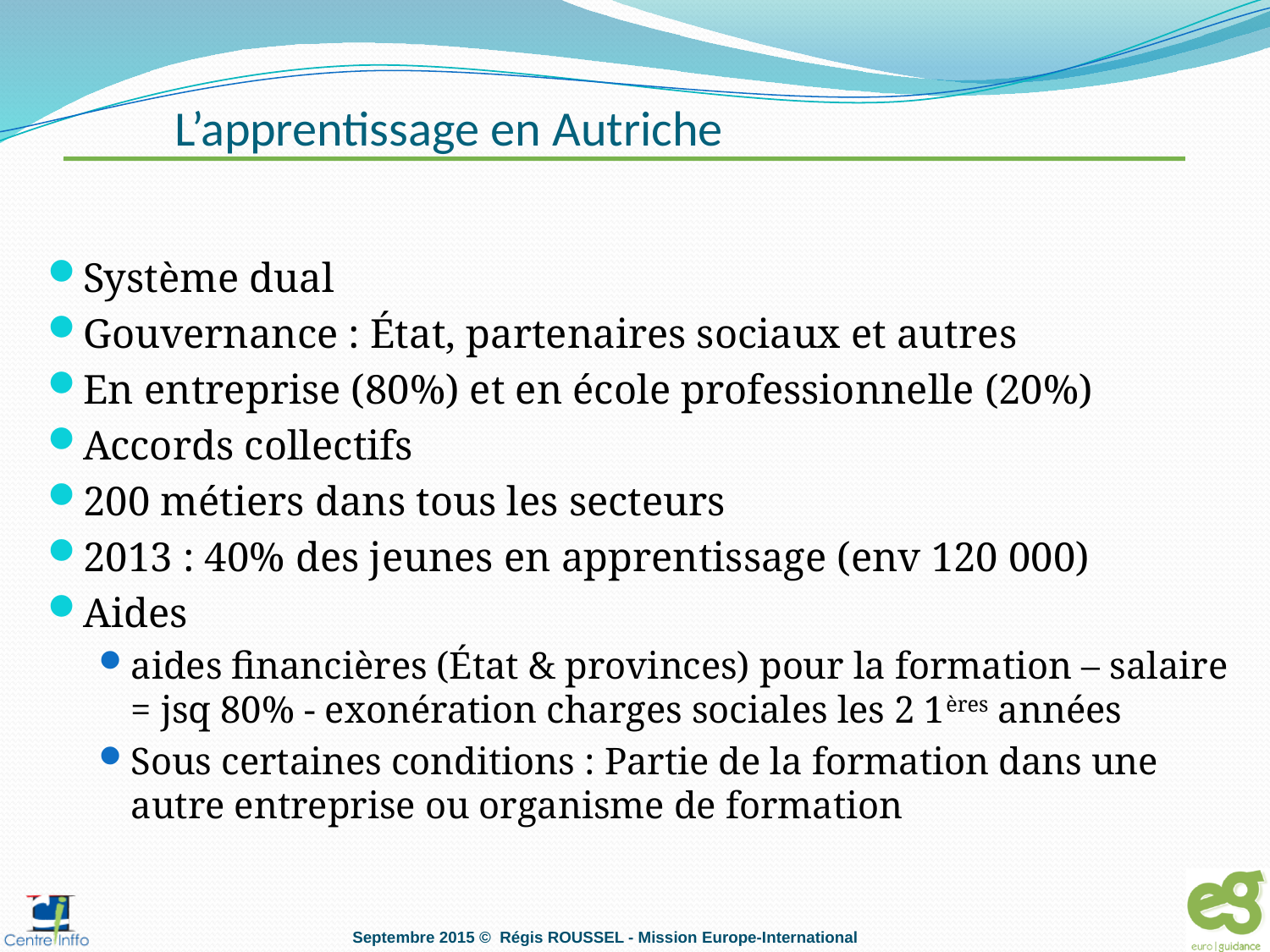

# L’apprentissage en Autriche
Système dual
Gouvernance : État, partenaires sociaux et autres
En entreprise (80%) et en école professionnelle (20%)
Accords collectifs
200 métiers dans tous les secteurs
2013 : 40% des jeunes en apprentissage (env 120 000)
Aides
aides financières (État & provinces) pour la formation – salaire = jsq 80% - exonération charges sociales les 2 1ères années
Sous certaines conditions : Partie de la formation dans une autre entreprise ou organisme de formation